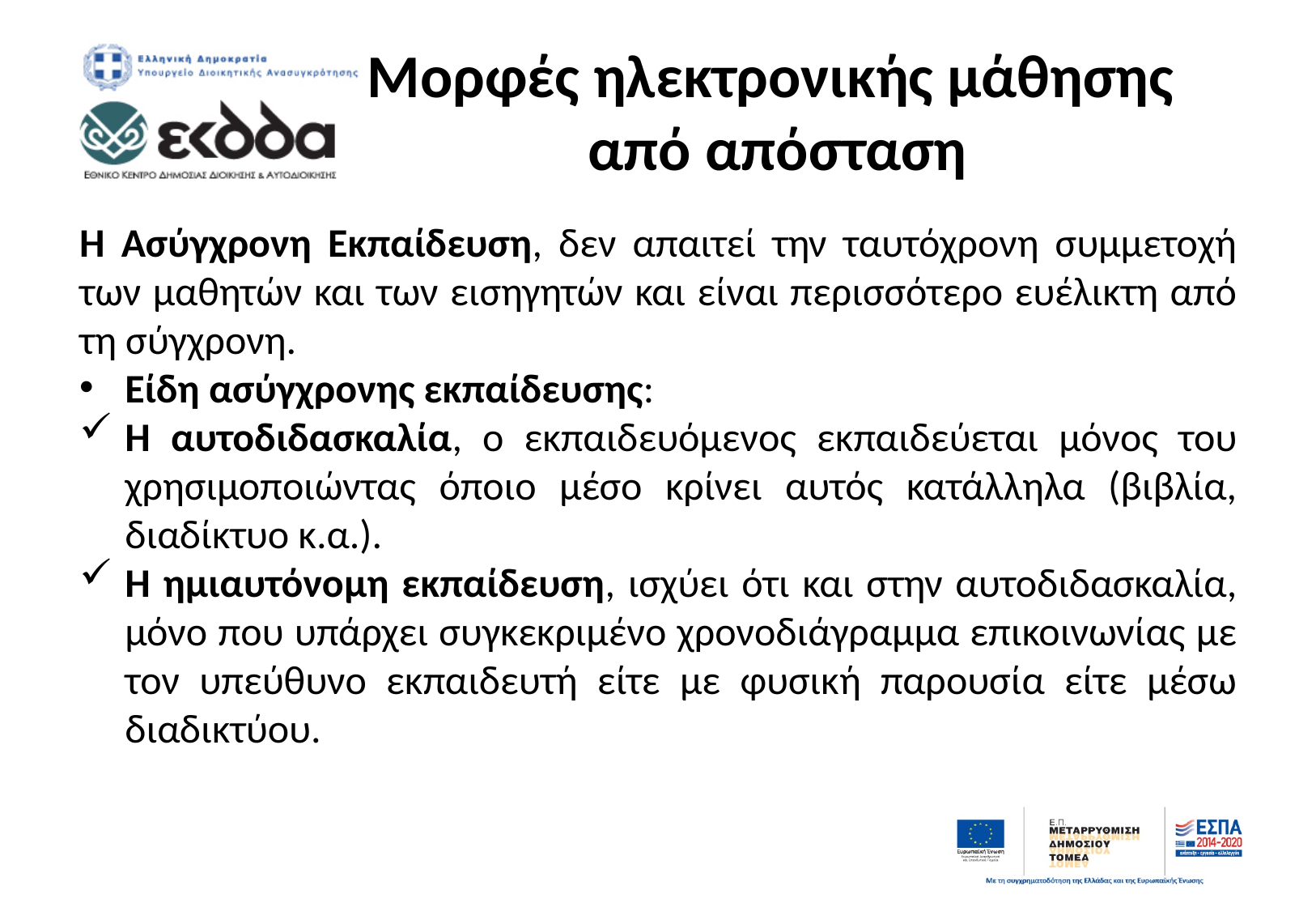

# Μορφές ηλεκτρονικής μάθησης από απόσταση
Η Ασύγχρονη Εκπαίδευση, δεν απαιτεί την ταυτόχρονη συμμετοχή των μαθητών και των εισηγητών και είναι περισσότερο ευέλικτη από τη σύγχρονη.
Είδη ασύγχρονης εκπαίδευσης:
Η αυτοδιδασκαλία, ο εκπαιδευόμενος εκπαιδεύεται μόνος του χρησιμοποιώντας όποιο μέσο κρίνει αυτός κατάλληλα (βιβλία, διαδίκτυο κ.α.).
Η ημιαυτόνομη εκπαίδευση, ισχύει ότι και στην αυτοδιδασκαλία, μόνο που υπάρχει συγκεκριμένο χρονοδιάγραμμα επικοινωνίας με τον υπεύθυνο εκπαιδευτή είτε με φυσική παρουσία είτε μέσω διαδικτύου.